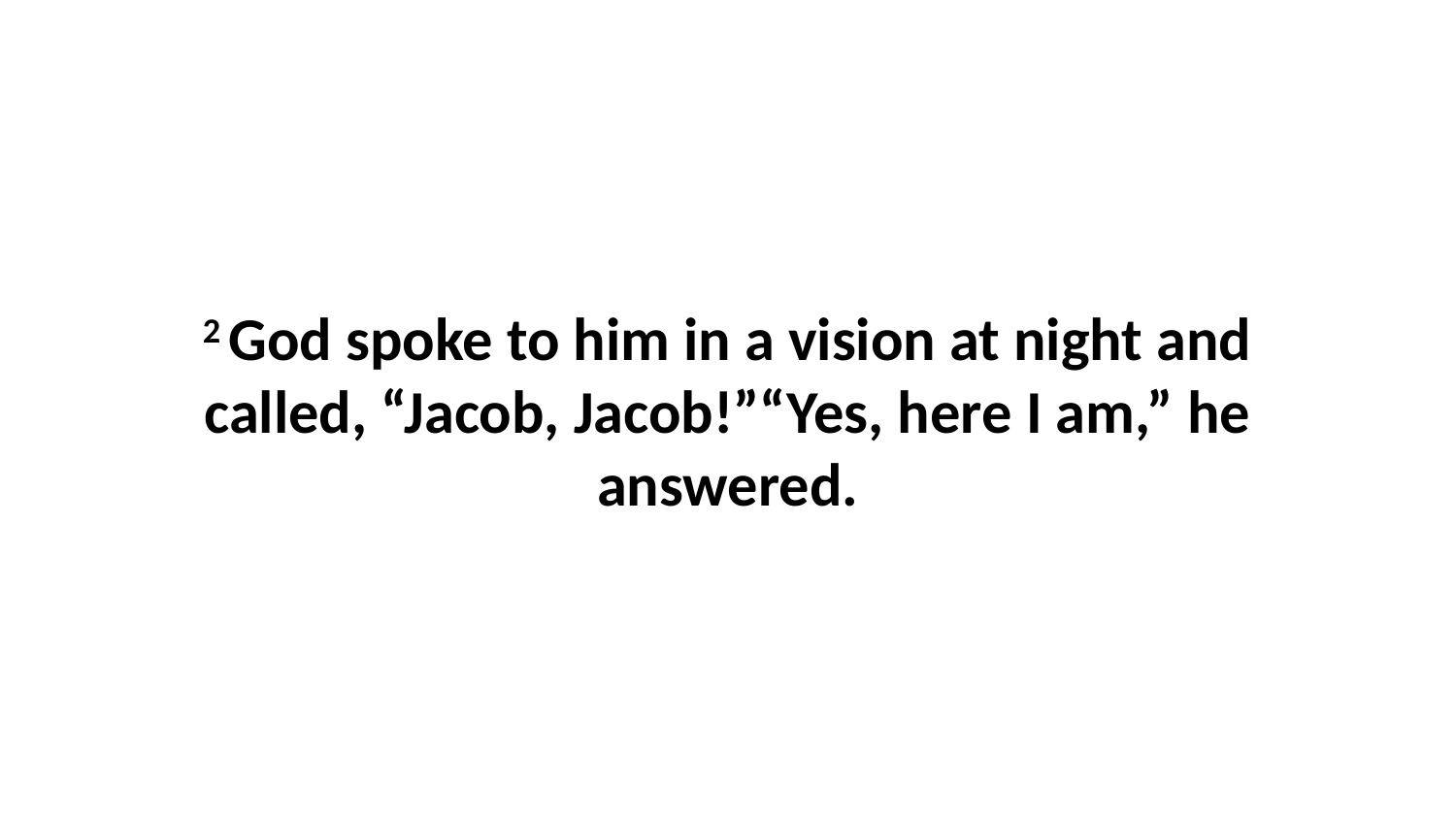

2 God spoke to him in a vision at night and called, “Jacob, Jacob!”“Yes, here I am,” he answered.